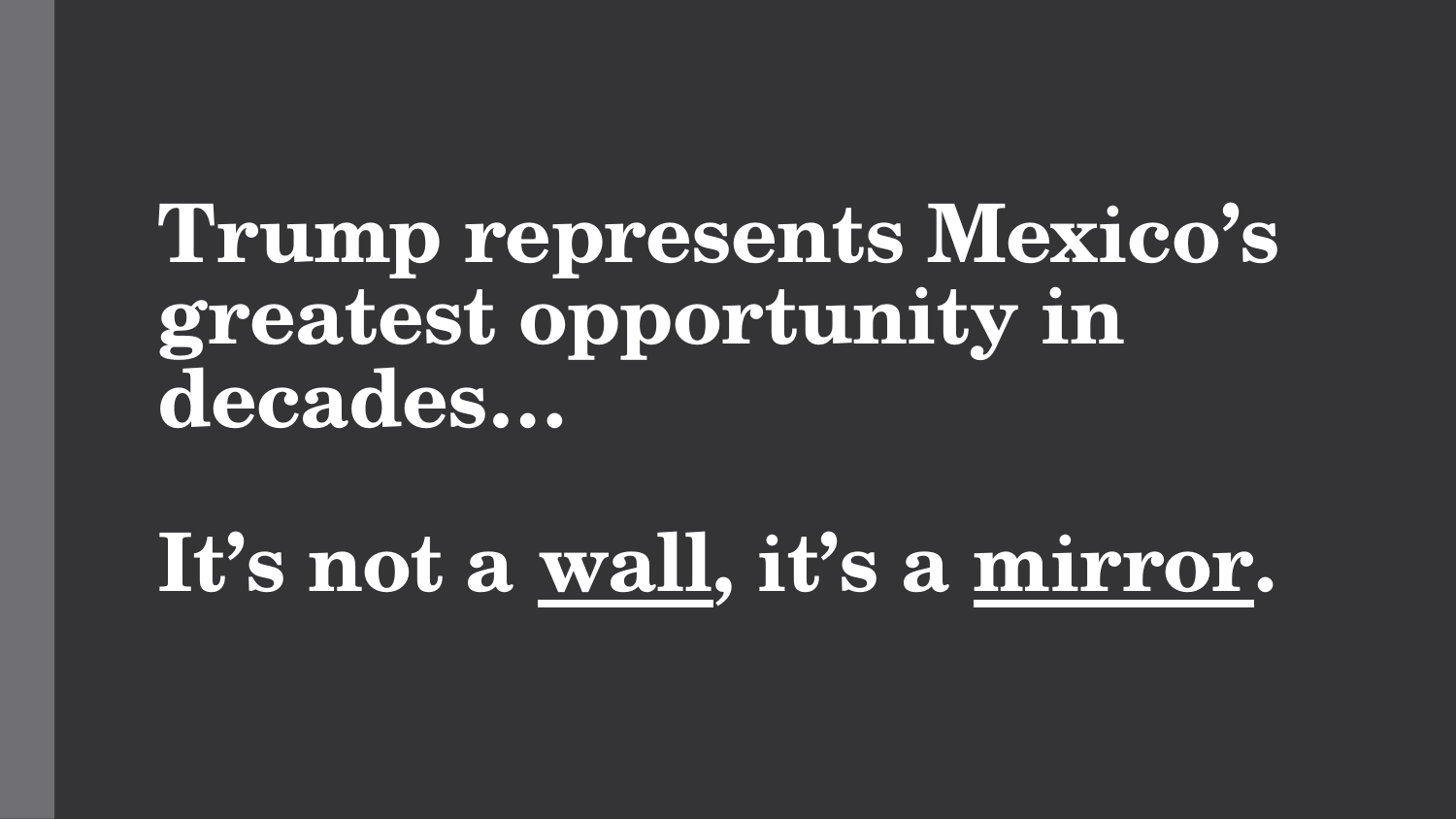

# Trump represents Mexico’s greatest opportunity in decades… It’s not a wall, it’s a mirror.